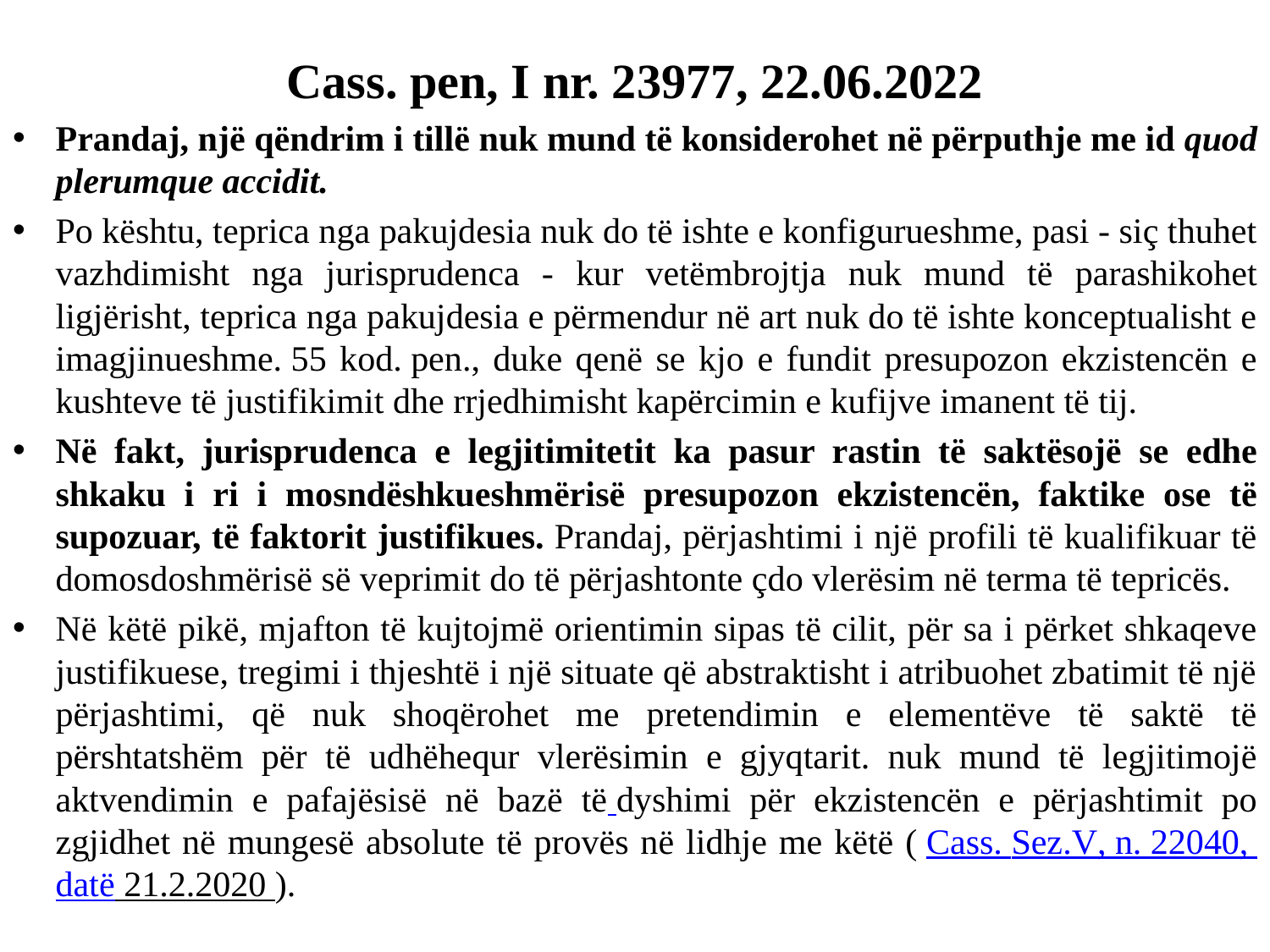

# Cass. pen, I nr. 23977, 22.06.2022
Prandaj, një qëndrim i tillë nuk mund të konsiderohet në përputhje me id quod plerumque accidit.
Po kështu, teprica nga pakujdesia nuk do të ishte e konfigurueshme, pasi - siç thuhet vazhdimisht nga jurisprudenca - kur vetëmbrojtja nuk mund të parashikohet ligjërisht, teprica nga pakujdesia e përmendur në art nuk do të ishte konceptualisht e imagjinueshme. 55 kod. pen., duke qenë se kjo e fundit presupozon ekzistencën e kushteve të justifikimit dhe rrjedhimisht kapërcimin e kufijve imanent të tij.
Në fakt, jurisprudenca e legjitimitetit ka pasur rastin të saktësojë se edhe shkaku i ri i mosndëshkueshmërisë presupozon ekzistencën, faktike ose të supozuar, të faktorit justifikues. Prandaj, përjashtimi i një profili të kualifikuar të domosdoshmërisë së veprimit do të përjashtonte çdo vlerësim në terma të tepricës.
Në këtë pikë, mjafton të kujtojmë orientimin sipas të cilit, për sa i përket shkaqeve justifikuese, tregimi i thjeshtë i një situate që abstraktisht i atribuohet zbatimit të një përjashtimi, që nuk shoqërohet me pretendimin e elementëve të saktë të përshtatshëm për të udhëhequr vlerësimin e gjyqtarit. nuk mund të legjitimojë aktvendimin e pafajësisë në bazë të dyshimi për ekzistencën e përjashtimit po zgjidhet në mungesë absolute të provës në lidhje me këtë ( Cass. Sez.V, n. 22040, datë 21.2.2020 ).